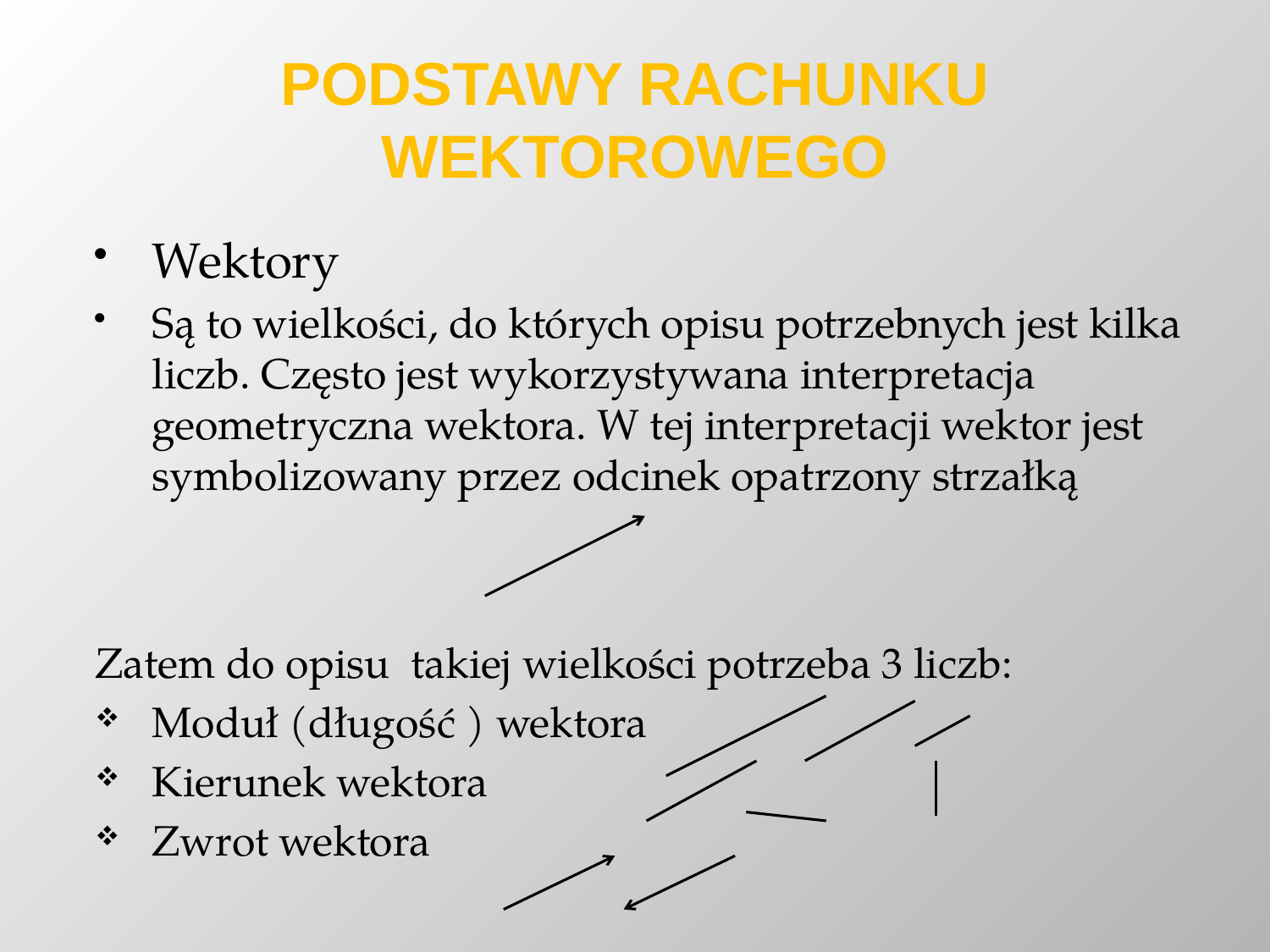

# PODSTAWY RACHUNKU WEKTOROWEGO
Wektory
Są to wielkości, do których opisu potrzebnych jest kilka liczb. Często jest wykorzystywana interpretacja geometryczna wektora. W tej interpretacji wektor jest symbolizowany przez odcinek opatrzony strzałką

Zatem do opisu  takiej wielkości potrzeba 3 liczb:
Moduł (długość ) wektora
Kierunek wektora
Zwrot wektora